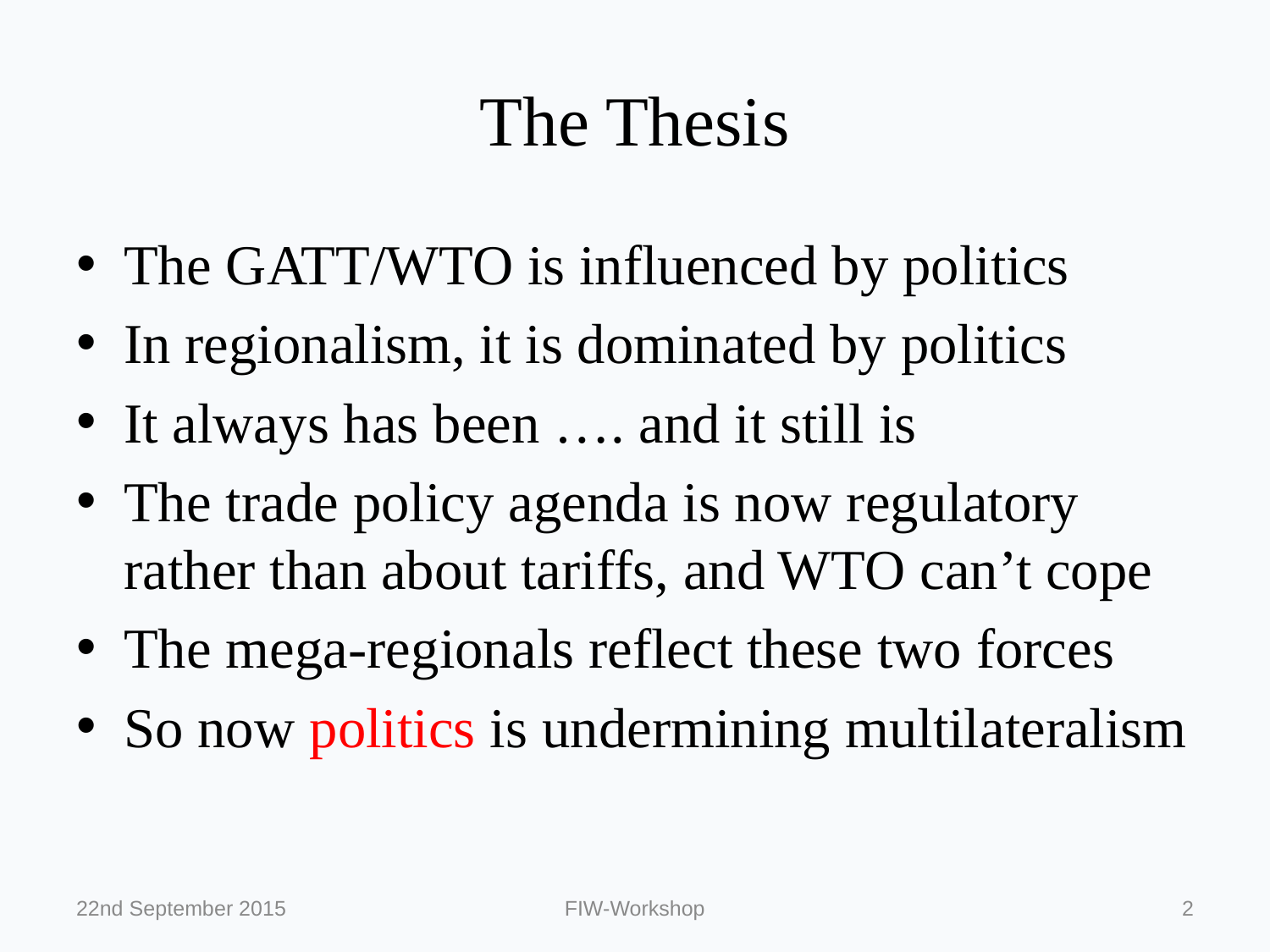

# The Thesis
The GATT/WTO is influenced by politics
In regionalism, it is dominated by politics
It always has been …. and it still is
The trade policy agenda is now regulatory rather than about tariffs, and WTO can’t cope
The mega-regionals reflect these two forces
So now politics is undermining multilateralism
22nd September 2015
FIW-Workshop
2